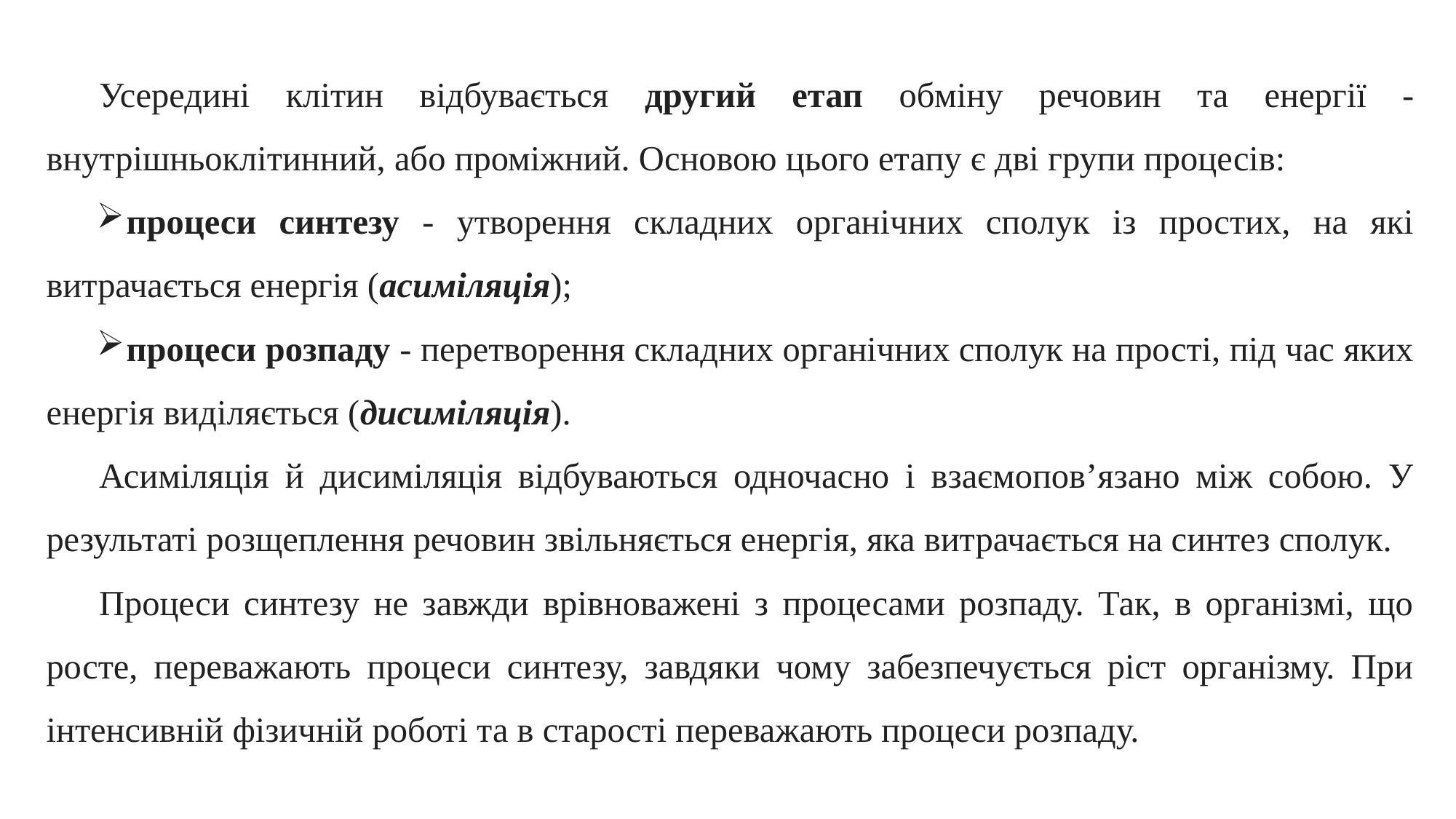

Усередині клітин відбувається другий етап обміну речовин та енергії - внутрішньоклітинний, або проміжний. Основою цього етапу є дві групи процесів:
процеси синтезу - утворення складних органічних сполук із простих, на які витрачається енергія (асиміляція);
процеси розпаду - перетворення складних органічних сполук на прості, під час яких енергія виділяється (дисиміляція).
Асиміляція й дисиміляція відбуваються одночасно і взаємопов’язано між собою. У результаті розщеплення речовин звільняється енергія, яка витрачається на синтез сполук.
Процеси синтезу не завжди врівноважені з процесами розпаду. Так, в організмі, що росте, переважають процеси синтезу, завдяки чому забезпечується ріст організму. При інтенсивній фізичній роботі та в старості переважають процеси розпаду.